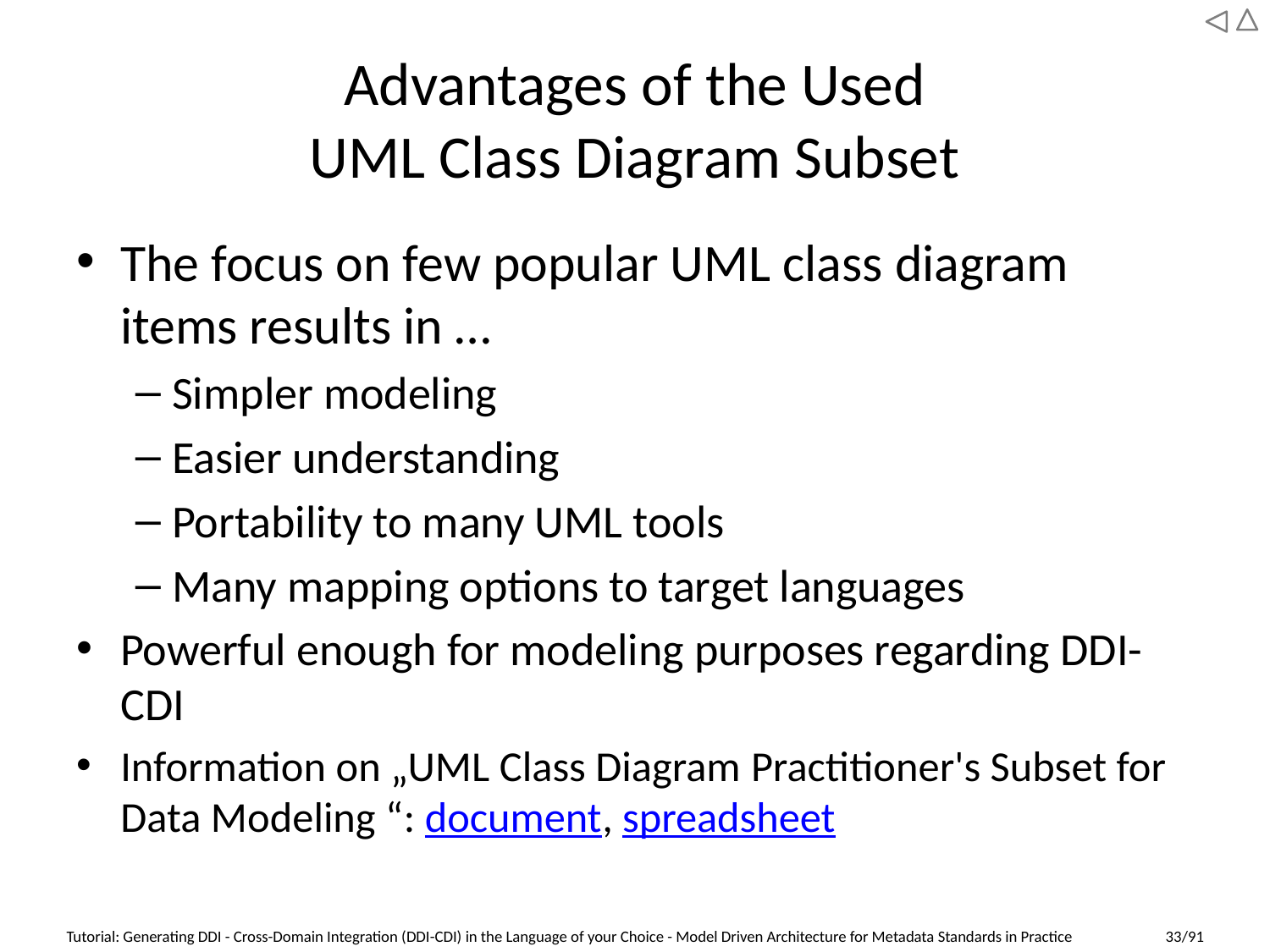

# Advantages of the Used UML Class Diagram Subset
The focus on few popular UML class diagram items results in …
Simpler modeling
Easier understanding
Portability to many UML tools
Many mapping options to target languages
Powerful enough for modeling purposes regarding DDI-CDI
Information on „UML Class Diagram Practitioner's Subset for Data Modeling “: document, spreadsheet